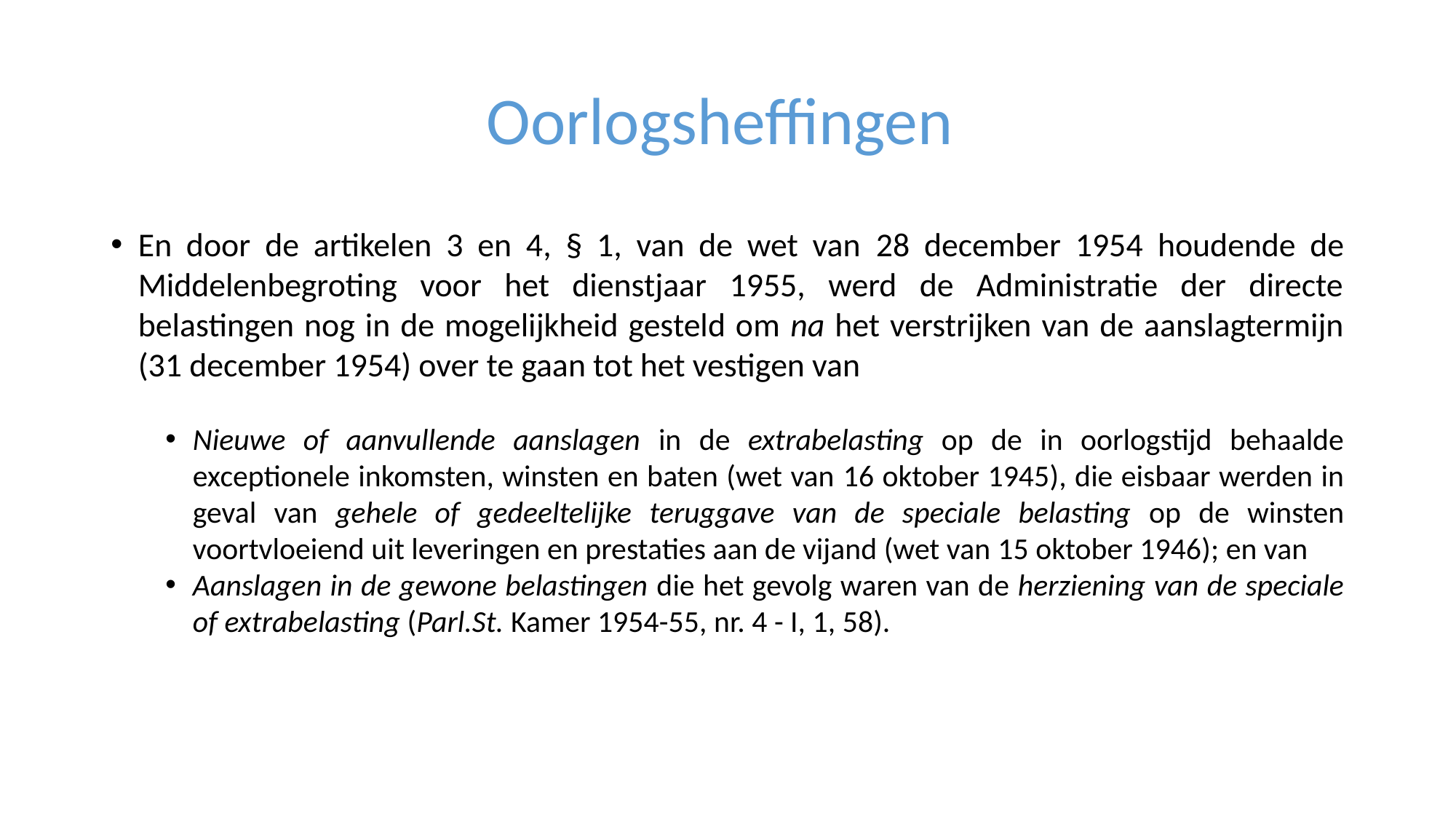

# Oorlogsheffingen
En door de artikelen 3 en 4, § 1, van de wet van 28 december 1954 houdende de Middelenbegroting voor het dienstjaar 1955, werd de Administratie der directe belastingen nog in de mogelijkheid gesteld om na het verstrijken van de aanslagtermijn (31 december 1954) over te gaan tot het vestigen van

Nieuwe of aanvullende aanslagen in de extrabelasting op de in oorlogstijd behaalde exceptionele inkomsten, winsten en baten (wet van 16 oktober 1945), die eisbaar werden in geval van gehele of gedeeltelijke teruggave van de speciale belasting op de winsten voortvloeiend uit leveringen en prestaties aan de vijand (wet van 15 oktober 1946); en van
Aanslagen in de gewone belastingen die het gevolg waren van de herziening van de speciale of extrabelasting (Parl.St. Kamer 1954-55, nr. 4 - I, 1, 58).